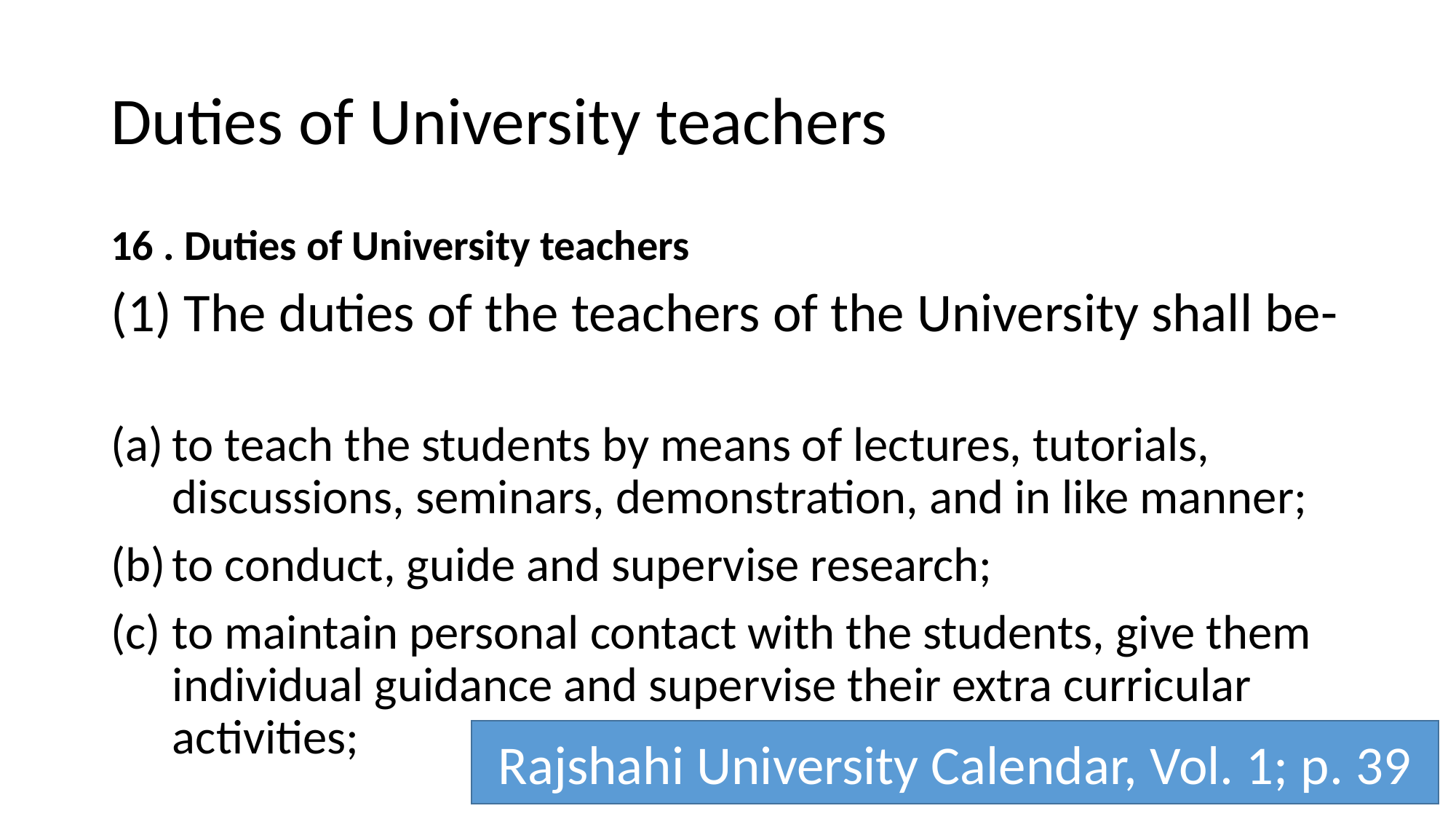

# Duties of University teachers
16 . Duties of University teachers
(1) The duties of the teachers of the University shall be-

to teach the students by means of lectures, tutorials, discussions, seminars, demonstration, and in like manner;
to conduct, guide and supervise research;
to maintain personal contact with the students, give them individual guidance and supervise their extra curricular activities;

Rajshahi University Calendar, Vol. 1; p. 39